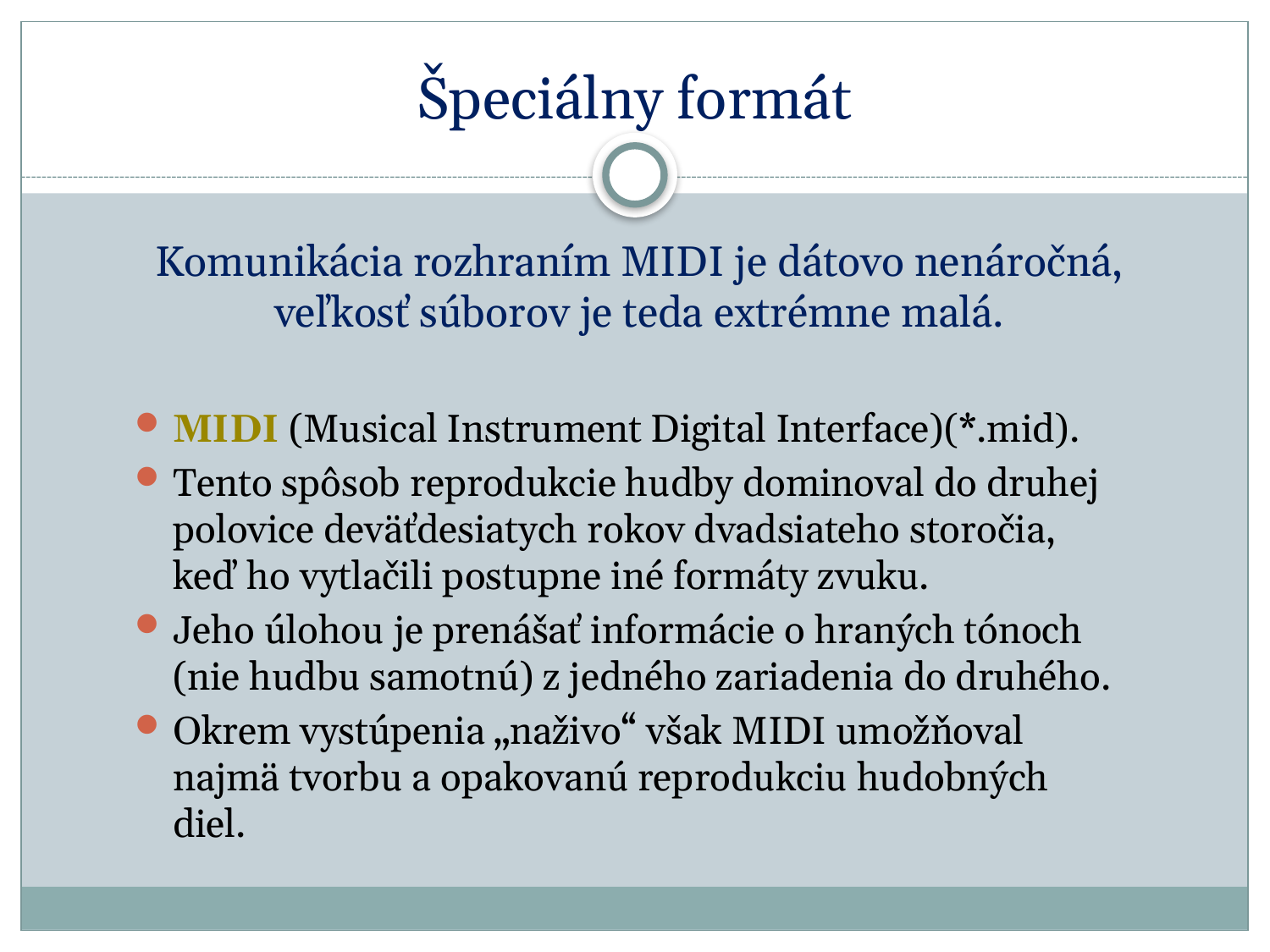

# Špeciálny formát
Komunikácia rozhraním MIDI je dátovo nenáročná, veľkosť súborov je teda extrémne malá.
MIDI (Musical Instrument Digital Interface)(*.mid).
Tento spôsob reprodukcie hudby dominoval do druhej polovice deväťdesiatych rokov dvadsiateho storočia, keď ho vytlačili postupne iné formáty zvuku.
Jeho úlohou je prenášať informácie o hraných tónoch (nie hudbu samotnú) z jedného zariadenia do druhého.
Okrem vystúpenia „naživo“ však MIDI umožňoval najmä tvorbu a opakovanú reprodukciu hudobných diel.